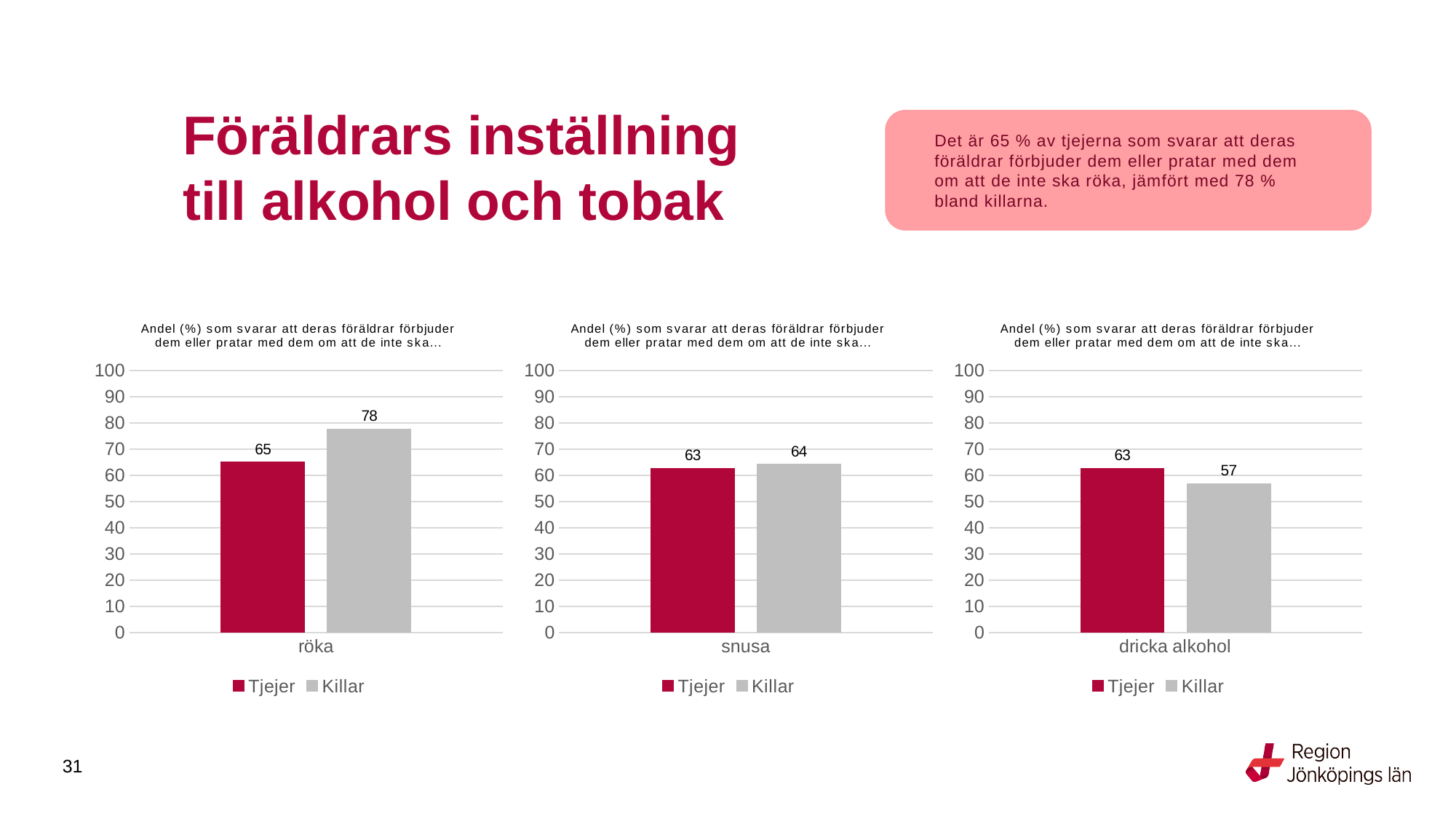

# Föräldrars inställning till alkohol och tobak
Det är 65 % av tjejerna som svarar att deras föräldrar förbjuder dem eller pratar med dem om att de inte ska röka, jämfört med 78 % bland killarna.

### Chart: Andel (%) som svarar att deras föräldrar förbjuder dem eller pratar med dem om att de inte ska...

| Category | Tjejer | Killar |
|---|---|---|
| röka | 65.1163 | 77.6786 |

### Chart: Andel (%) som svarar att deras föräldrar förbjuder dem eller pratar med dem om att de inte ska...

| Category | Tjejer | Killar |
|---|---|---|
| snusa | 62.7907 | 64.2202 |

### Chart: Andel (%) som svarar att deras föräldrar förbjuder dem eller pratar med dem om att de inte ska...

| Category | Tjejer | Killar |
|---|---|---|
| dricka alkohol | 62.7907 | 56.8807 |
31